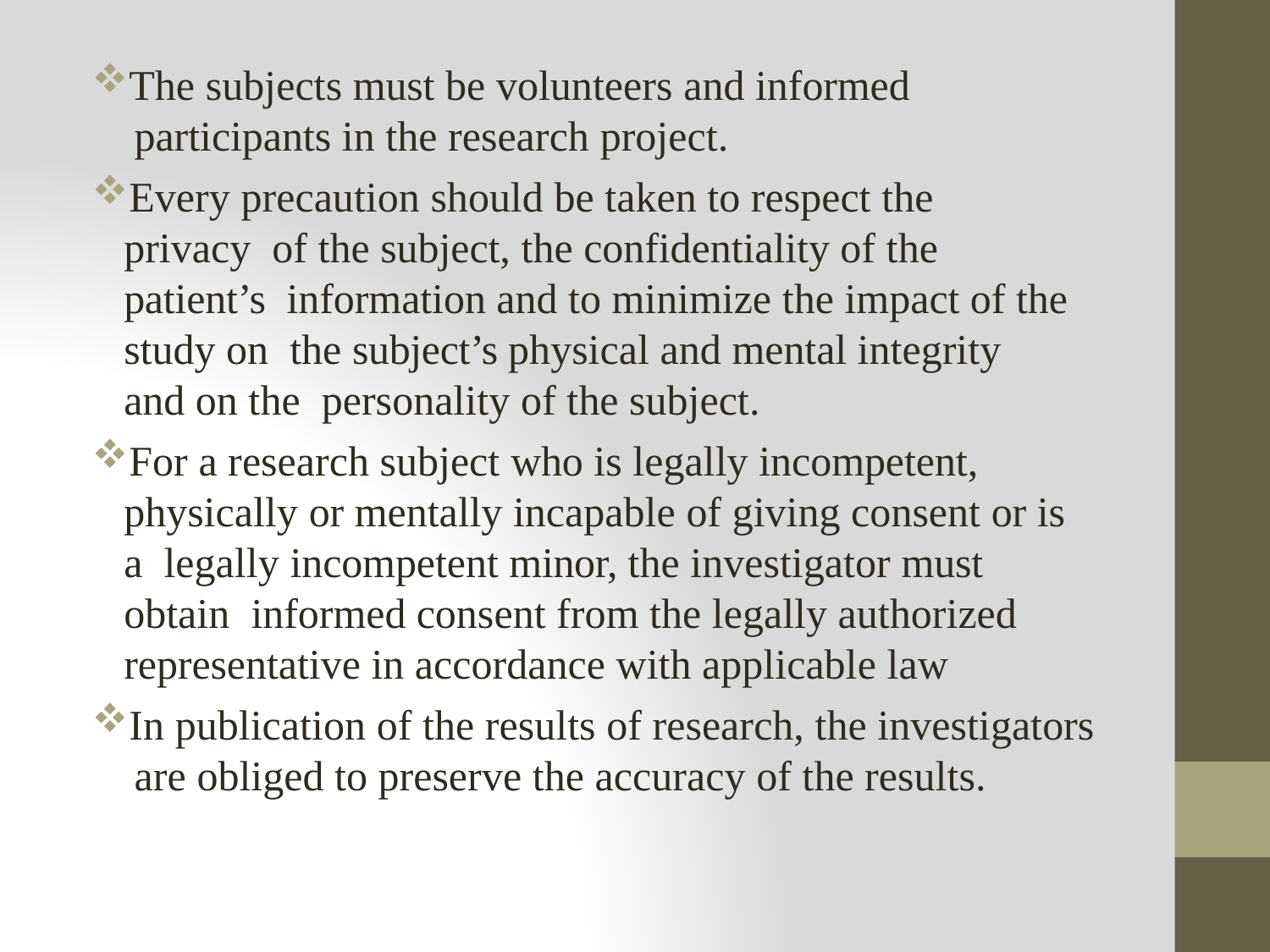

The subjects must be volunteers and informed  participants in the research project.
Every precaution should be taken to respect the privacy  of the subject, the confidentiality of the patient’s  information and to minimize the impact of the study on  the subject’s physical and mental integrity and on the  personality of the subject.
For a research subject who is legally incompetent,  physically or mentally incapable of giving consent or is a  legally incompetent minor, the investigator must obtain  informed consent from the legally authorized  representative in accordance with applicable law
In publication of the results of research, the investigators  are obliged to preserve the accuracy of the results.